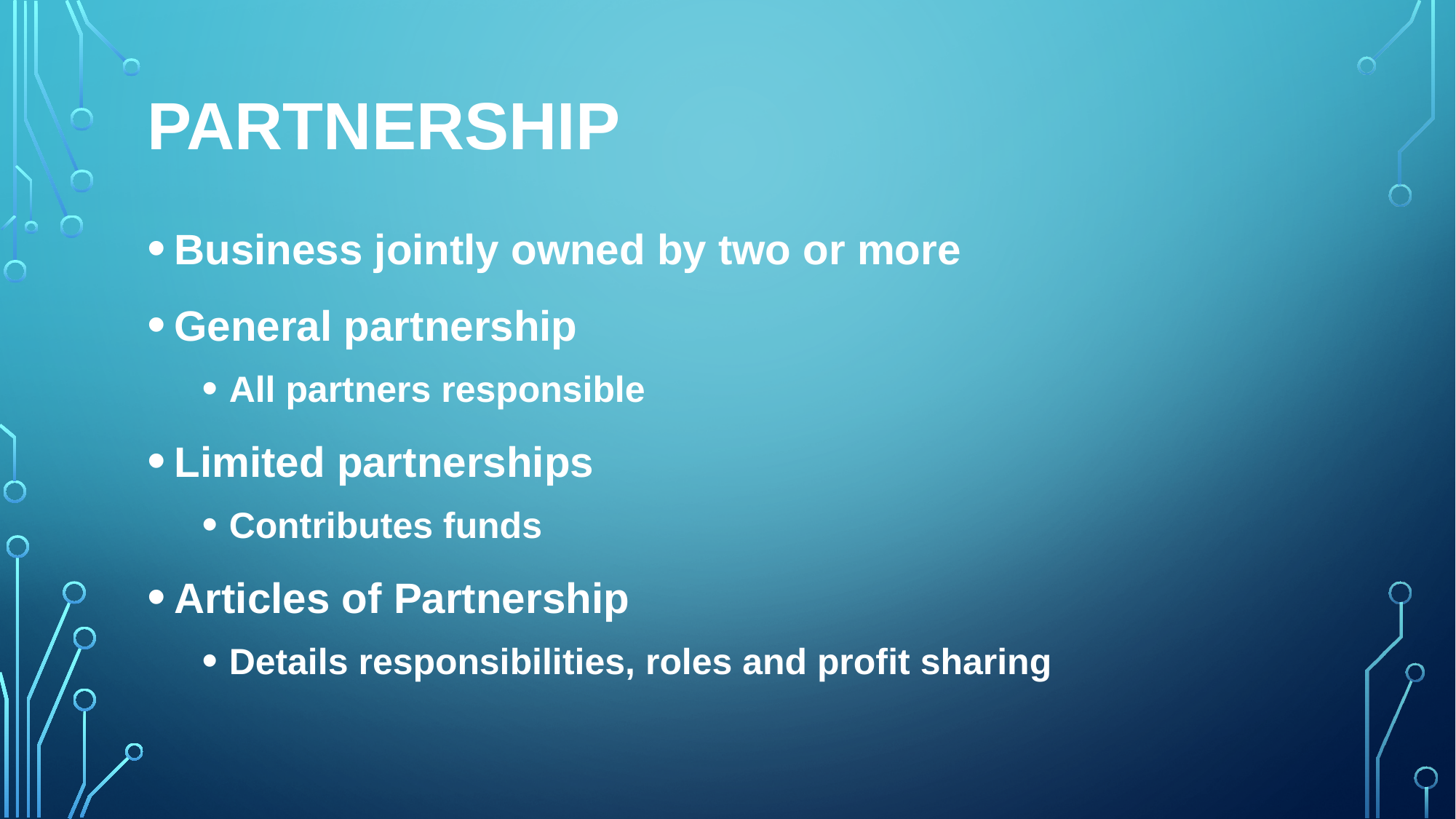

# Partnership
Business jointly owned by two or more
General partnership
All partners responsible
Limited partnerships
Contributes funds
Articles of Partnership
Details responsibilities, roles and profit sharing